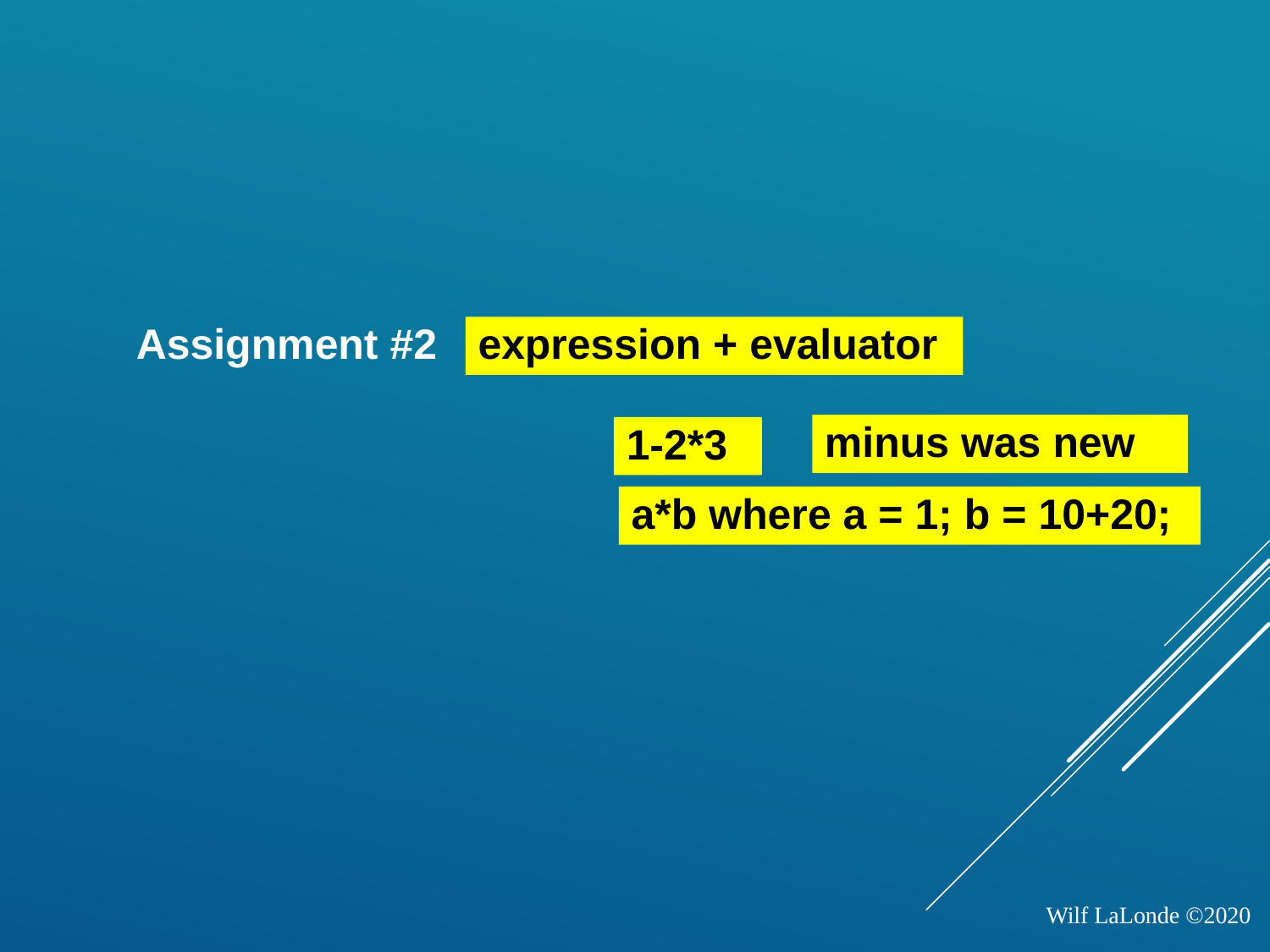

Assignment #2
expression + evaluator
minus was new
1-2*3
a*b where a = 1; b = 10+20;